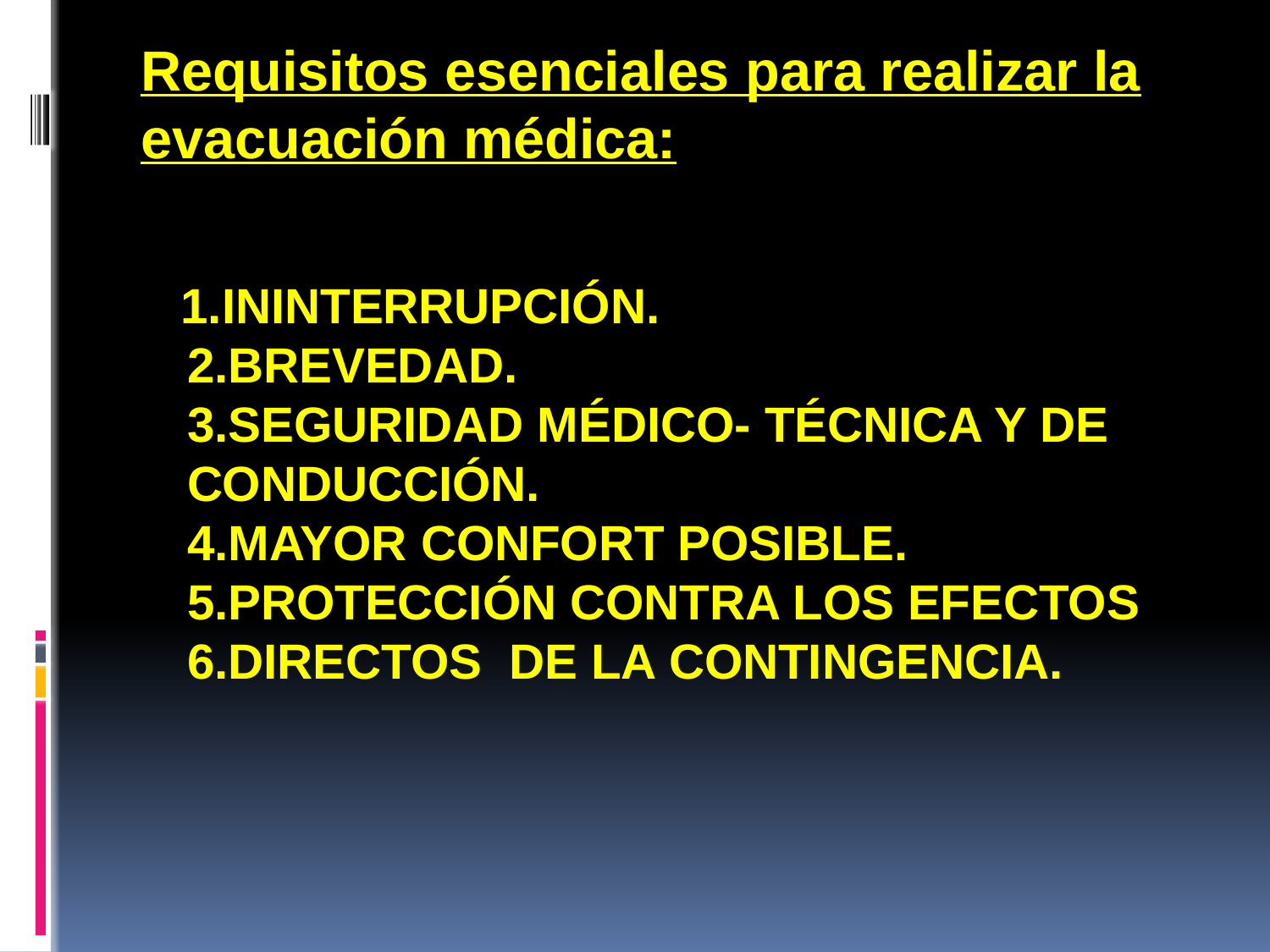

Requisitos esenciales para realizar la evacuación médica:

# 1.Ininterrupción. 2.Brevedad. 3.Seguridad médico- técnica y de conducción. 4.Mayor confort posible. 5.Protección contra los efectos 6.directos  de la contingencia.